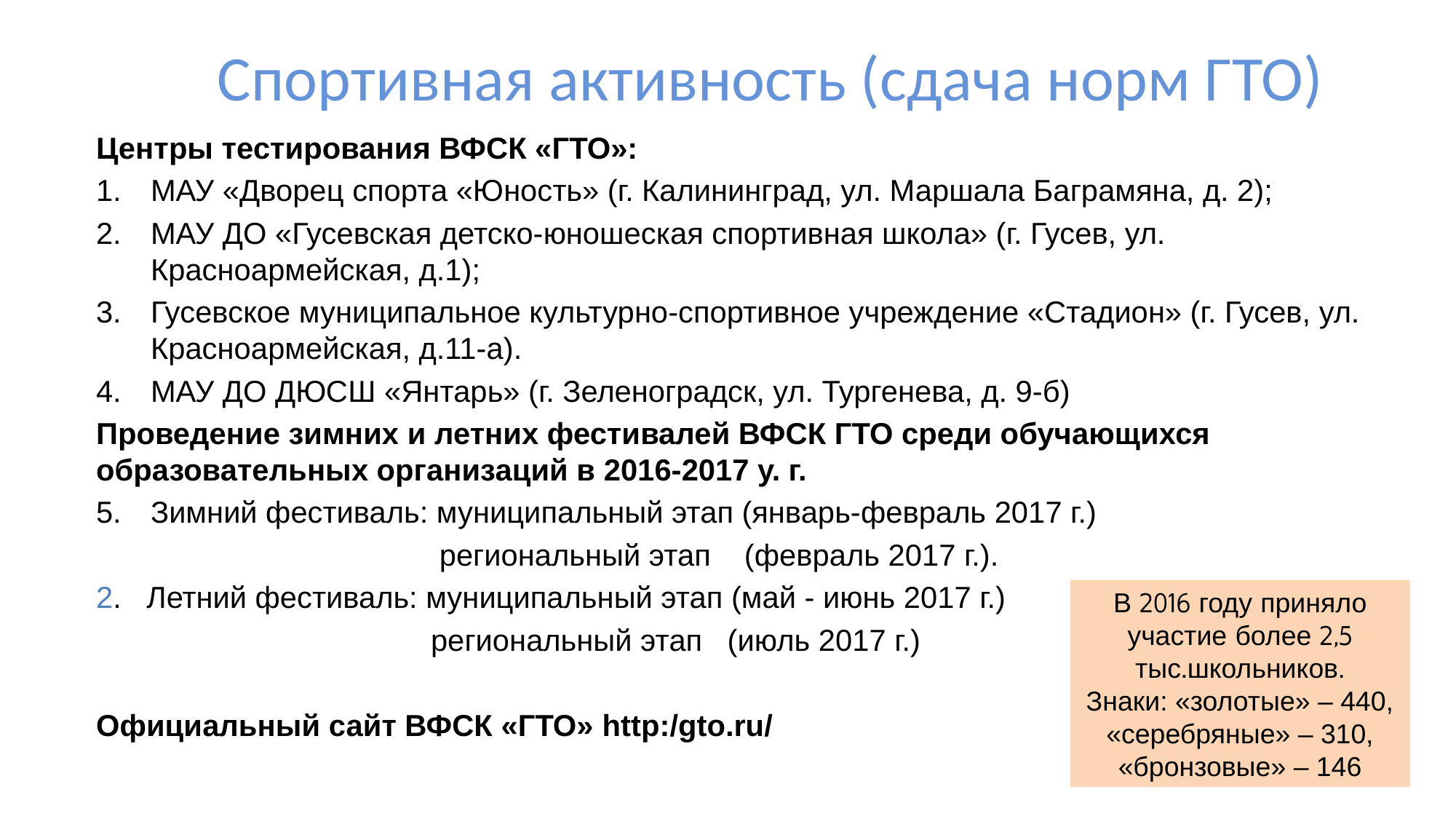

# Спортивная активность (сдача норм ГТО)
Центры тестирования ВФСК «ГТО»:
МАУ «Дворец спорта «Юность» (г. Калининград, ул. Маршала Баграмяна, д. 2);
МАУ ДО «Гусевская детско-юношеская спортивная школа» (г. Гусев, ул. Красноармейская, д.1);
Гусевское муниципальное культурно-спортивное учреждение «Стадион» (г. Гусев, ул. Красноармейская, д.11-а).
МАУ ДО ДЮСШ «Янтарь» (г. Зеленоградск, ул. Тургенева, д. 9-б)
Проведение зимних и летних фестивалей ВФСК ГТО среди обучающихся образовательных организаций в 2016-2017 у. г.
Зимний фестиваль: муниципальный этап (январь-февраль 2017 г.)
                                         региональный этап    (февраль 2017 г.).
2.   Летний фестиваль: муниципальный этап (май - июнь 2017 г.)
                                        региональный этап   (июль 2017 г.)

Официальный сайт ВФСК «ГТО» http:/gto.ru/
В 2016 году приняло участие более 2,5 тыс.школьников.
Знаки: «золотые» – 440, «серебряные» – 310, «бронзовые» – 146